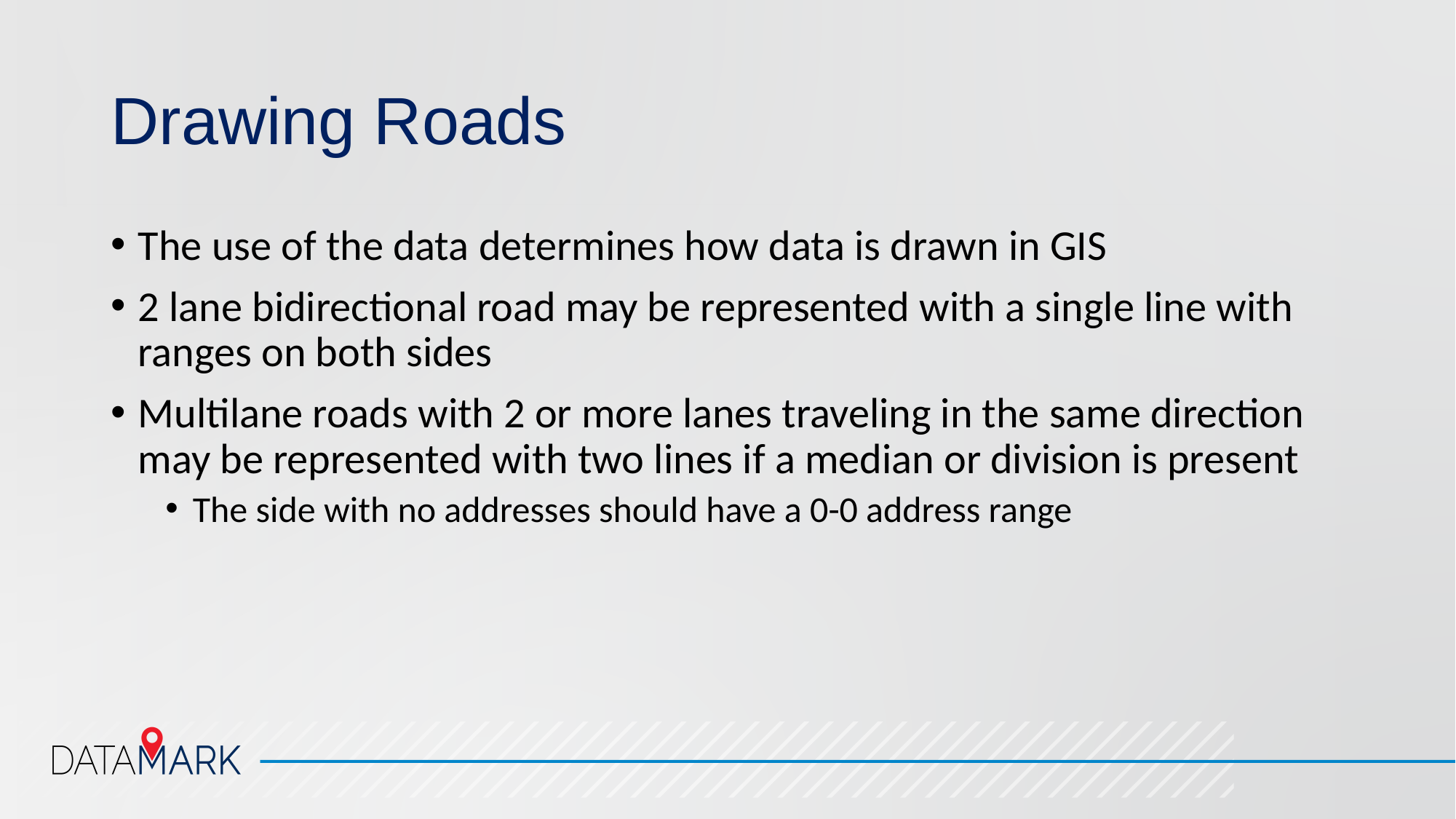

# Drawing Roads
The use of the data determines how data is drawn in GIS
2 lane bidirectional road may be represented with a single line with ranges on both sides
Multilane roads with 2 or more lanes traveling in the same direction may be represented with two lines if a median or division is present
The side with no addresses should have a 0-0 address range